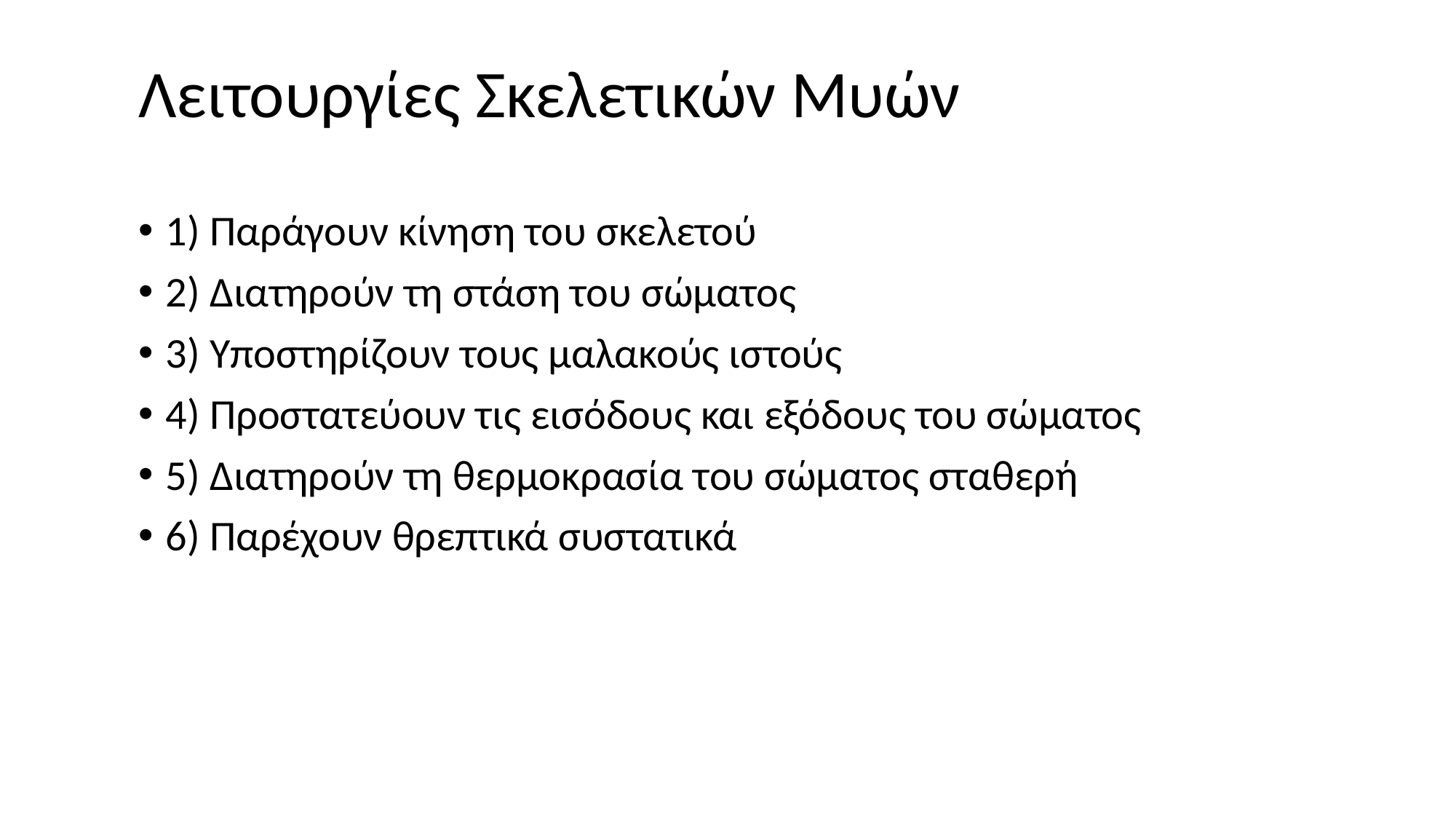

# Λειτουργίες Σκελετικών Μυών
1) Παράγουν κίνηση του σκελετού
2) Διατηρούν τη στάση του σώματος
3) Υποστηρίζουν τους μαλακούς ιστούς
4) Προστατεύουν τις εισόδους και εξόδους του σώματος
5) Διατηρούν τη θερμοκρασία του σώματος σταθερή
6) Παρέχουν θρεπτικά συστατικά